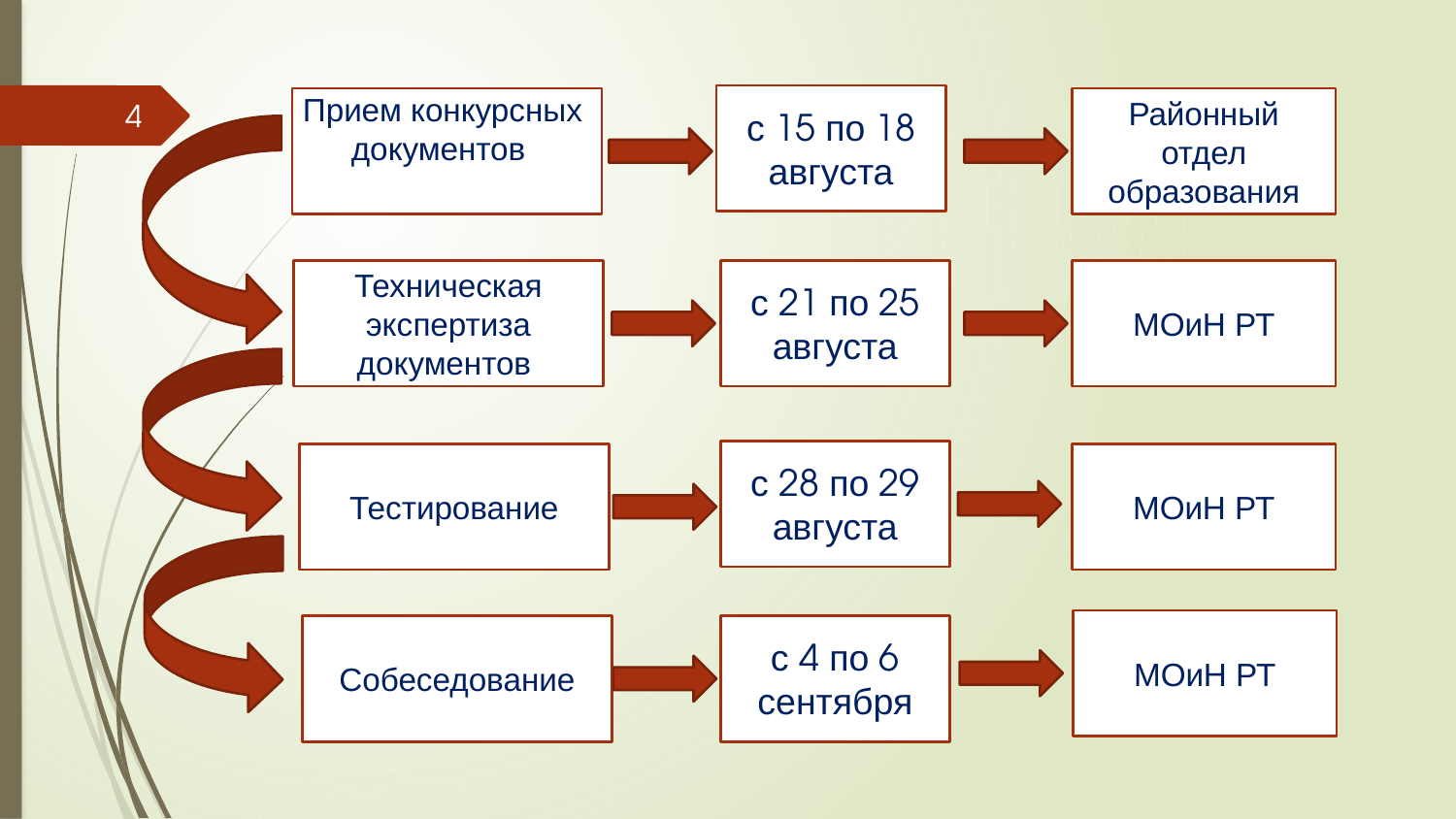

Прием конкурсных документов
с 15 по 18 августа

Районный отдел образования
4

Техническая экспертиза документов
с 21 по 25 августа
МОиН РТ

с 28 по 29 августа
Тестирование
МОиН РТ

МОиН РТ
Собеседование
с 4 по 6 сентября